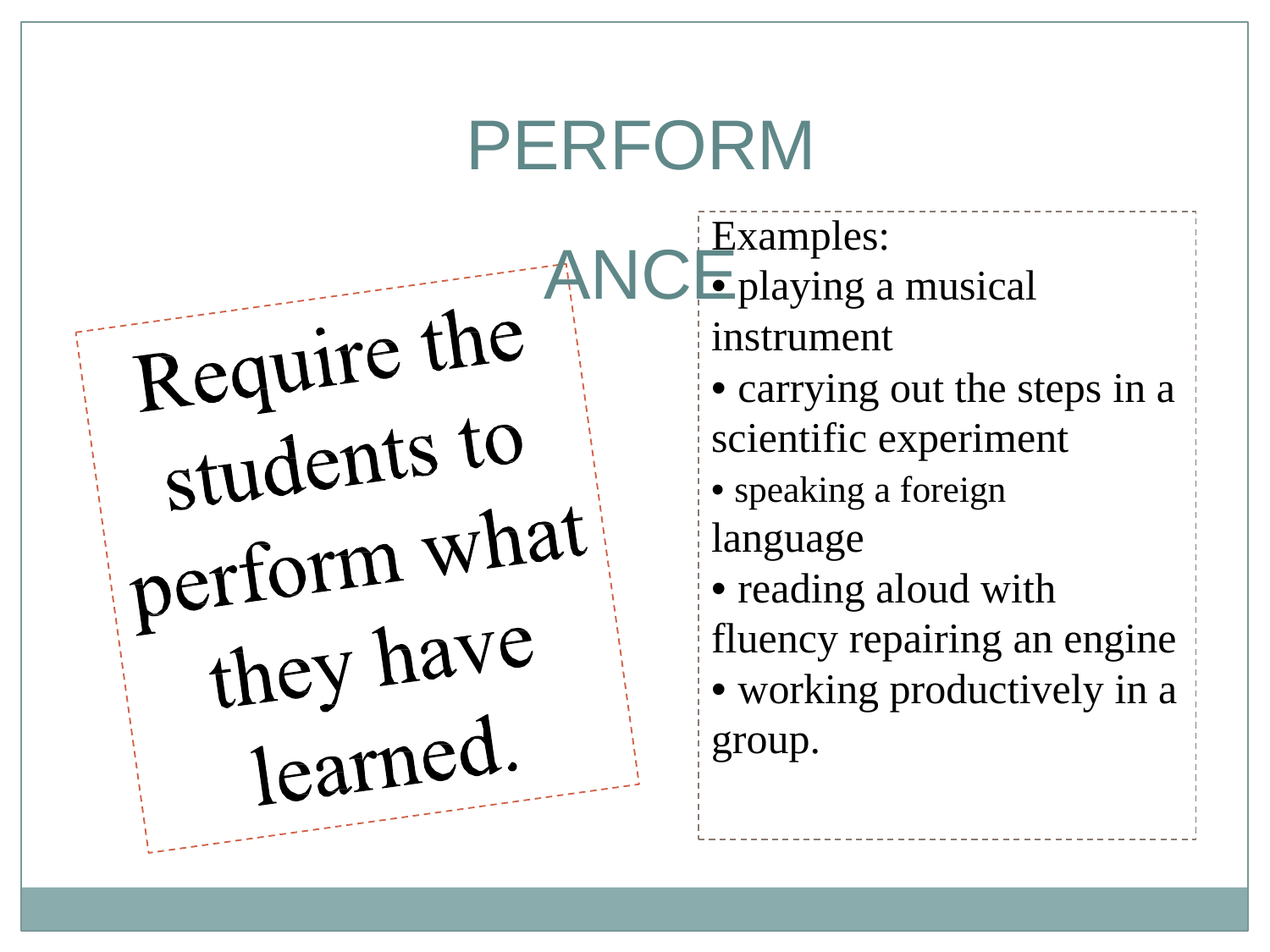

PERFORMANCE
Examples:
• playing a musical
instrument
• carrying out the steps in a scientific experiment
• speaking a foreign
language
• reading aloud with
fluency repairing an engine
• working productively in a
group.